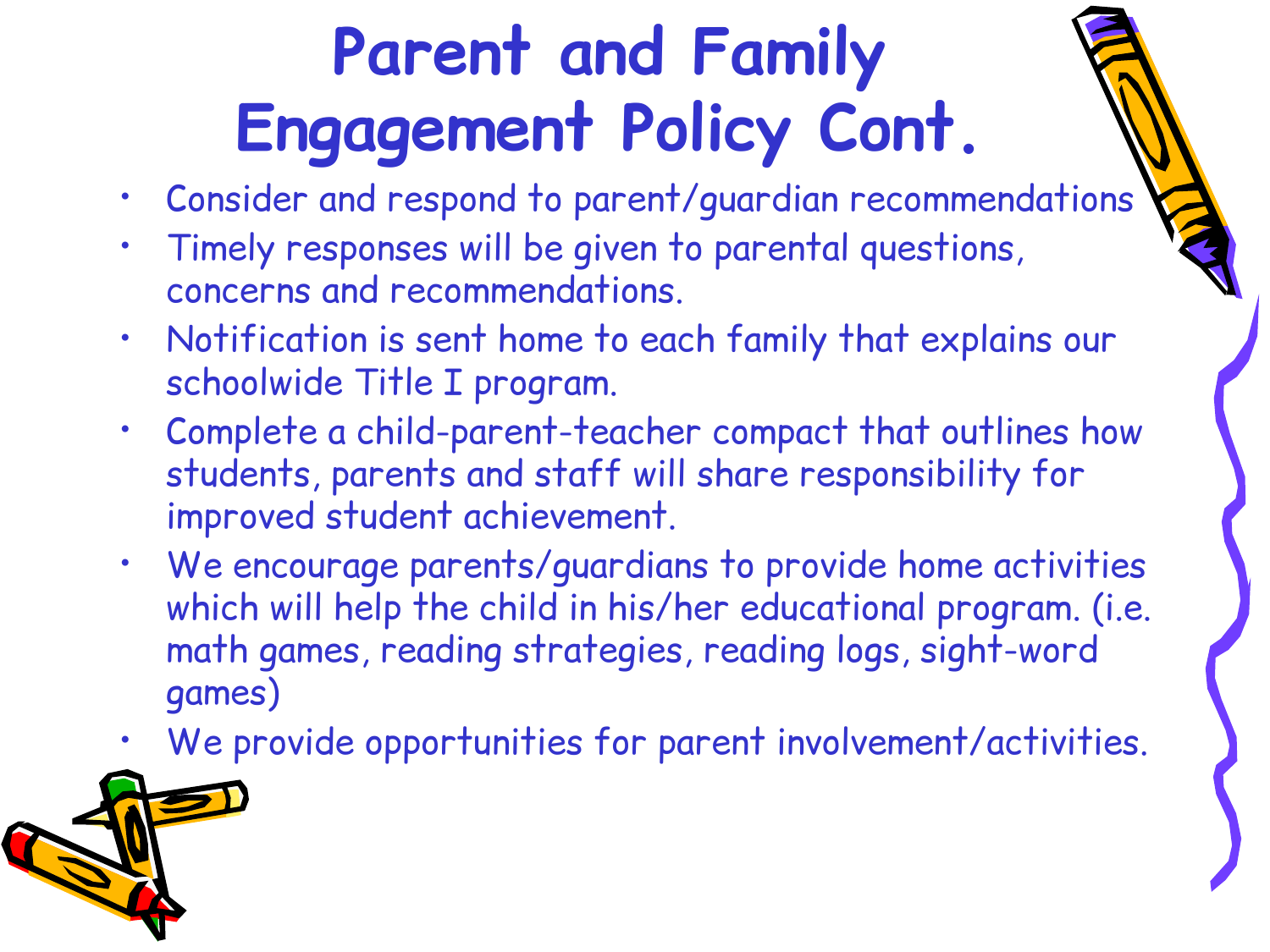

# Parent and Family Engagement Policy Cont.
Consider and respond to parent/guardian recommendations
Timely responses will be given to parental questions, concerns and recommendations.
Notification is sent home to each family that explains our schoolwide Title I program.
Complete a child-parent-teacher compact that outlines how students, parents and staff will share responsibility for improved student achievement.
We encourage parents/guardians to provide home activities which will help the child in his/her educational program. (i.e. math games, reading strategies, reading logs, sight-word games)
We provide opportunities for parent involvement/activities.